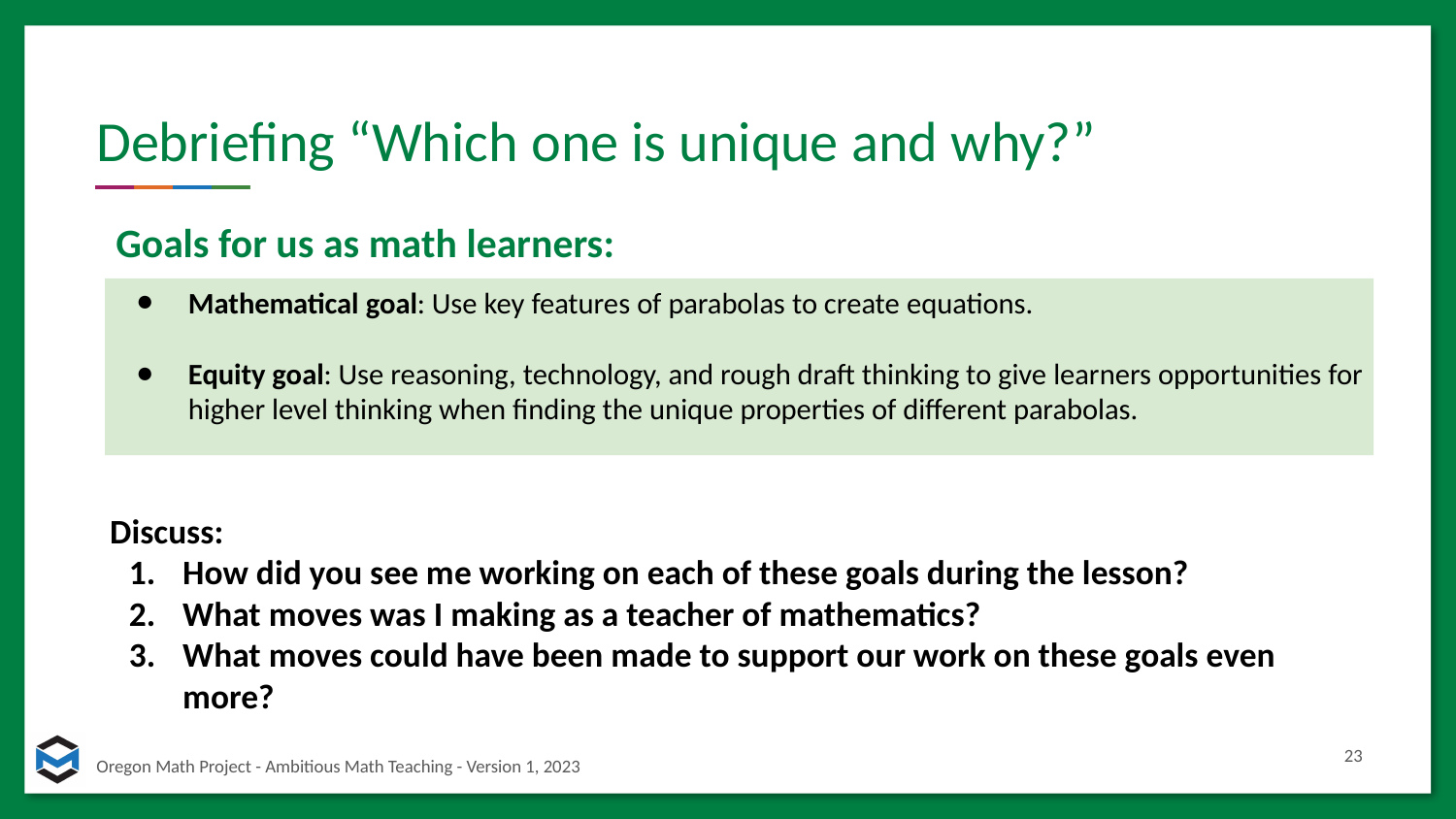

# Debriefing “Which one is unique and why?”
Goals for us as math learners:
Mathematical goal: Use key features of parabolas to create equations.

Equity goal: Use reasoning, technology, and rough draft thinking to give learners opportunities for higher level thinking when finding the unique properties of different parabolas.
Discuss:
How did you see me working on each of these goals during the lesson?
What moves was I making as a teacher of mathematics?
What moves could have been made to support our work on these goals even more?
23